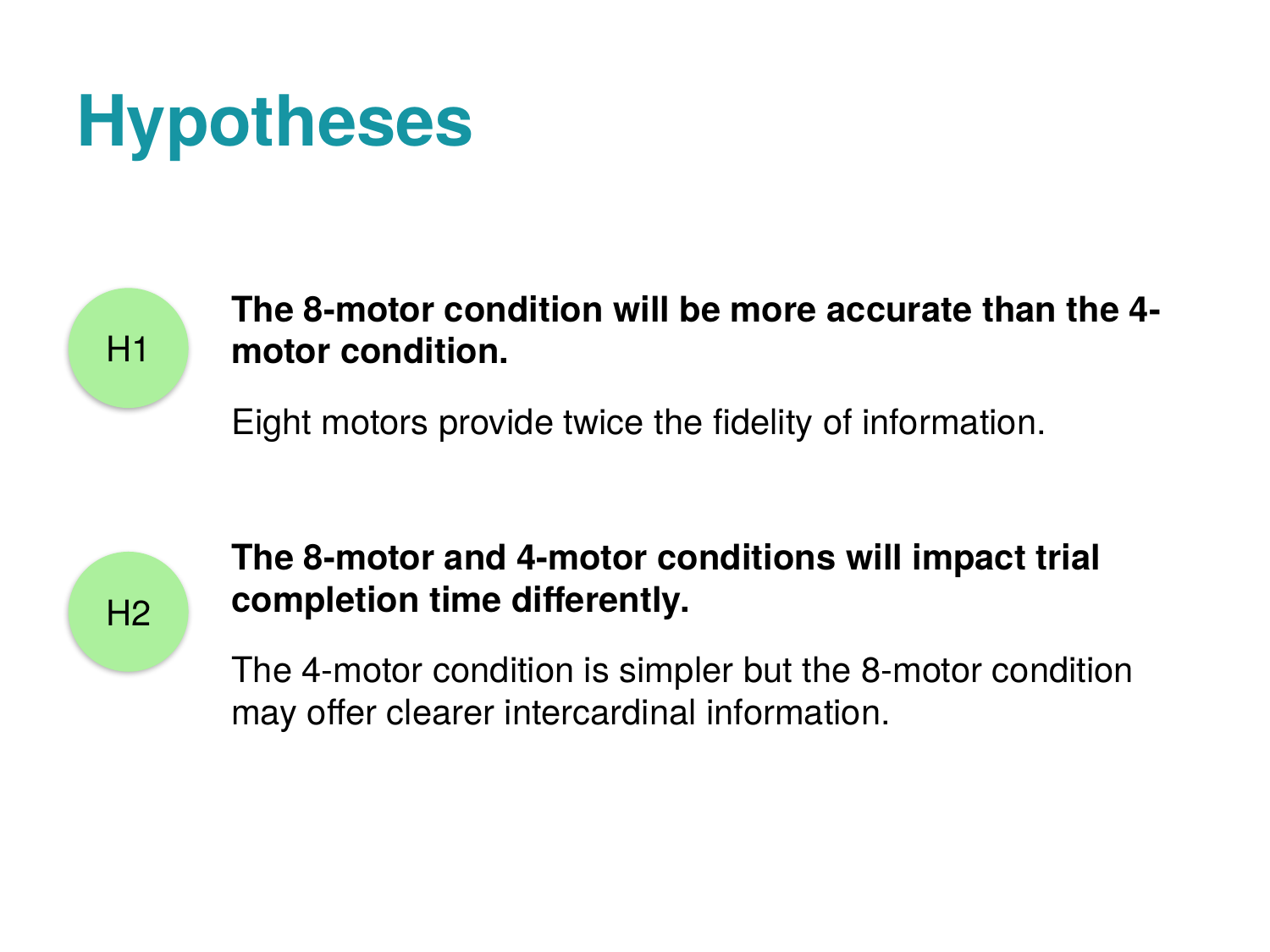

# Hypotheses
The 8-motor condition will be more accurate than the 4-motor condition.
Eight motors provide twice the fidelity of information.
H1
The 8-motor and 4-motor conditions will impact trial completion time differently.
The 4-motor condition is simpler but the 8-motor condition may offer clearer intercardinal information.
H2